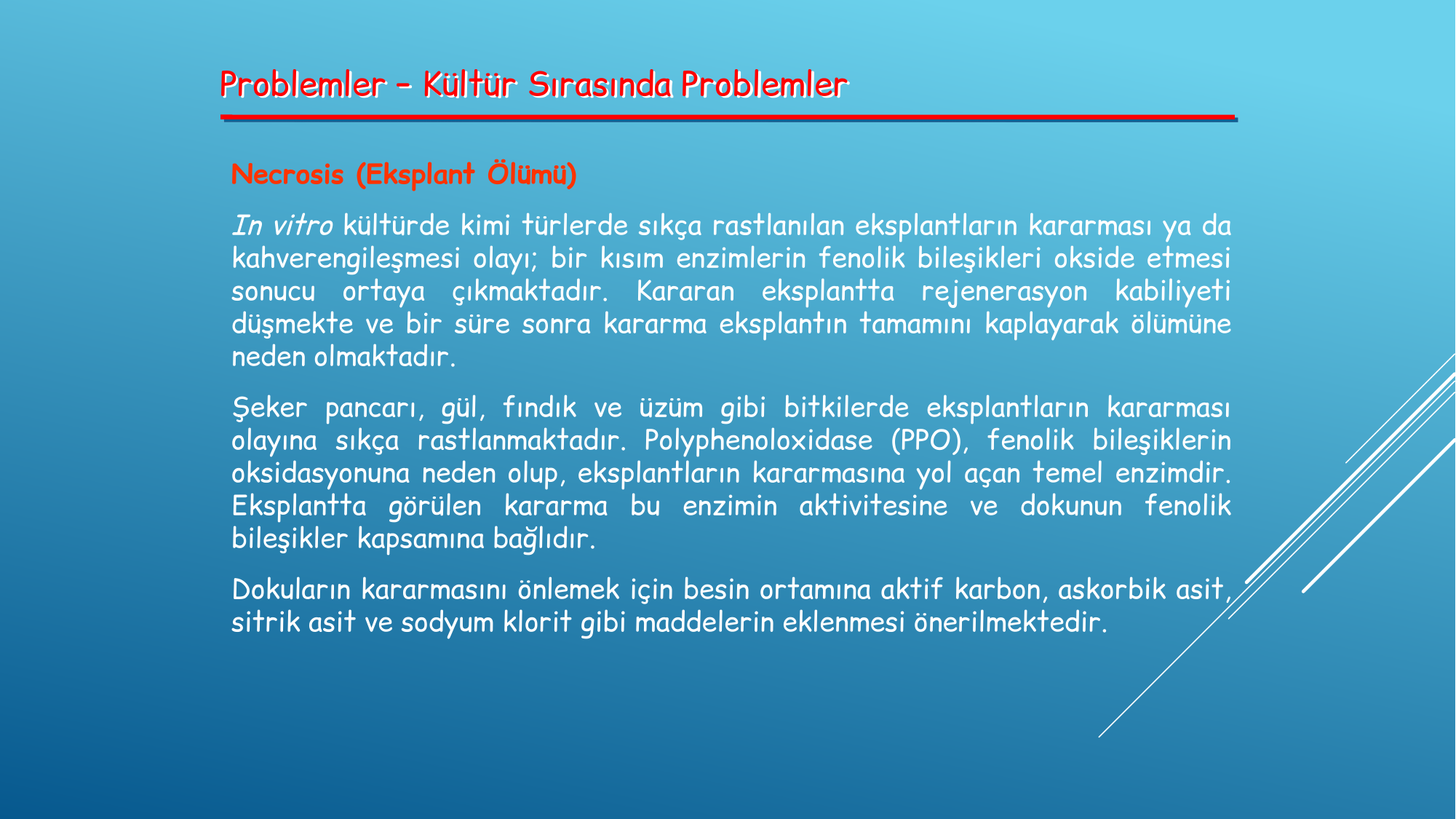

Problemler – Kültür Sırasında Problemler

Necrosis (Eksplant Ölümü)
In vitro kültürde kimi türlerde sıkça rastlanılan eksplantların kararması ya da kahverengileşmesi olayı; bir kısım enzimlerin fenolik bileşikleri okside etmesi sonucu ortaya çıkmaktadır. Kararan eksplantta rejenerasyon kabiliyeti düşmekte ve bir süre sonra kararma eksplantın tamamını kaplayarak ölümüne neden olmaktadır.
Şeker pancarı, gül, fındık ve üzüm gibi bitkilerde eksplantların kararması olayına sıkça rastlanmaktadır. Polyphenoloxidase (PPO), fenolik bileşiklerin oksidasyonuna neden olup, eksplantların kararmasına yol açan temel enzimdir. Eksplantta görülen kararma bu enzimin aktivitesine ve dokunun fenolik bileşikler kapsamına bağlıdır.
Dokuların kararmasını önlemek için besin ortamına aktif karbon, askorbik asit, sitrik asit ve sodyum klorit gibi maddelerin eklenmesi önerilmektedir.